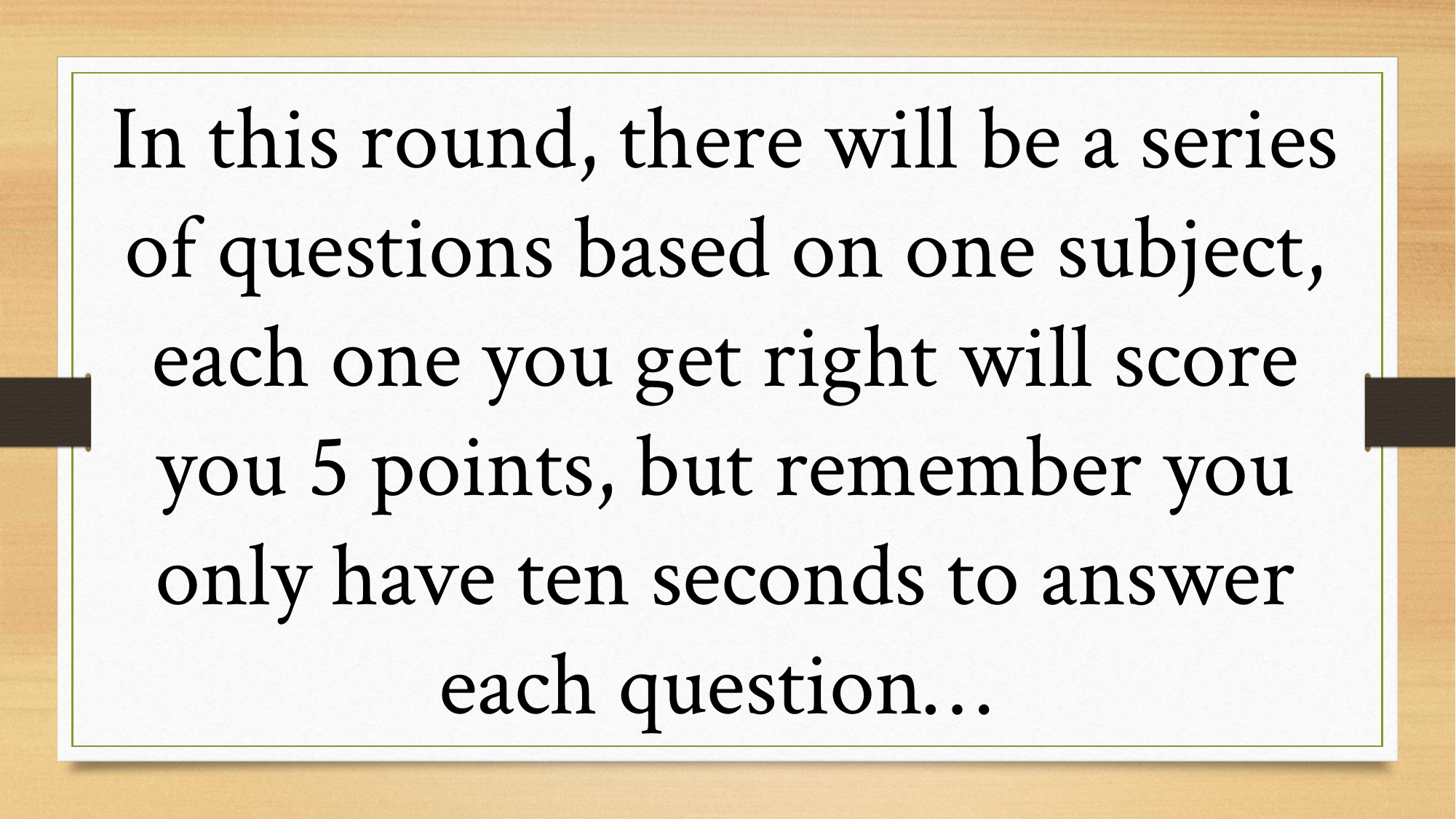

In this round, there will be a series of questions based on one subject, each one you get right will score you 5 points, but remember you only have ten seconds to answer each question…